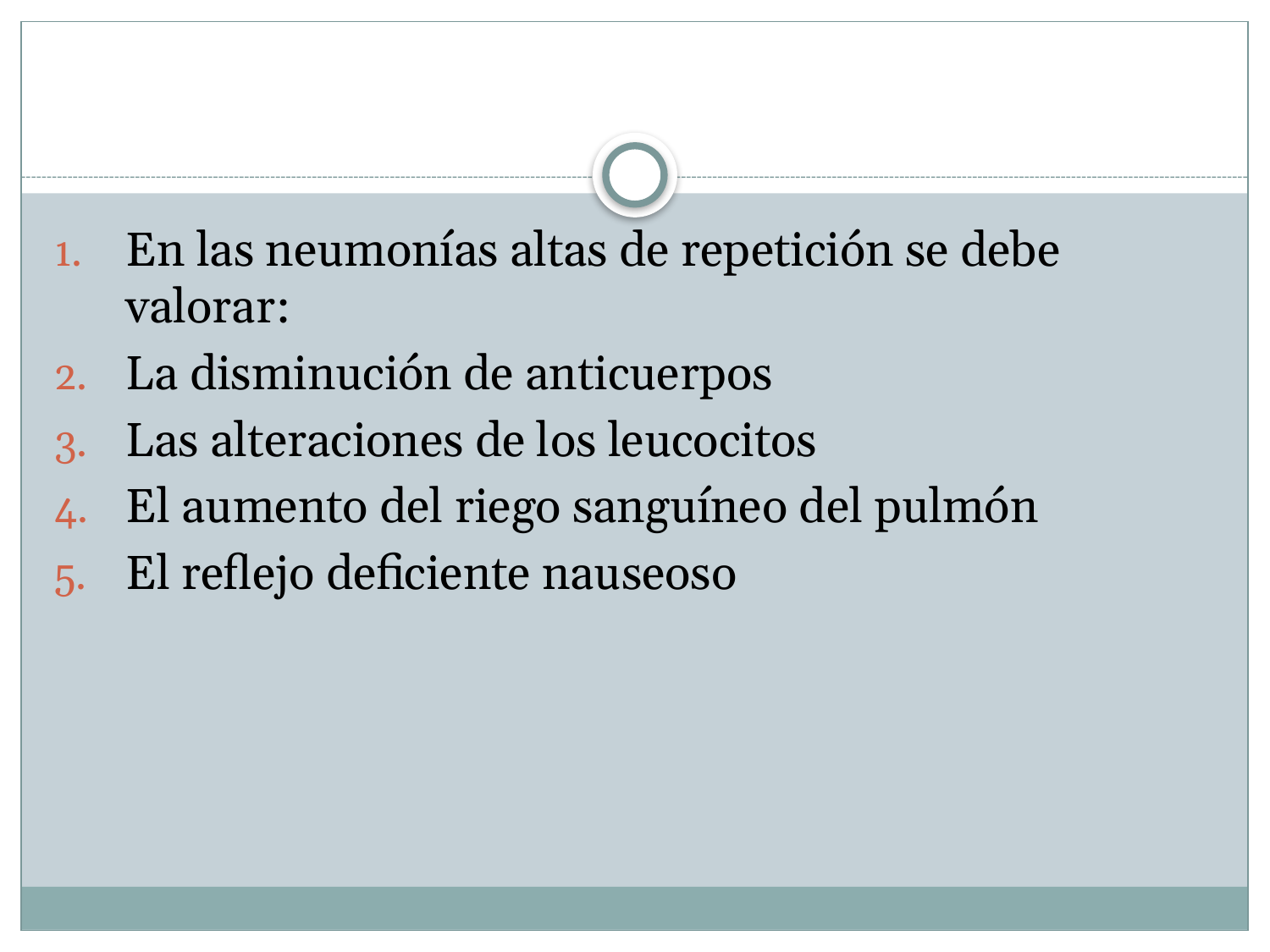

En las neumonías altas de repetición se debe valorar:
La disminución de anticuerpos
Las alteraciones de los leucocitos
El aumento del riego sanguíneo del pulmón
El reflejo deficiente nauseoso